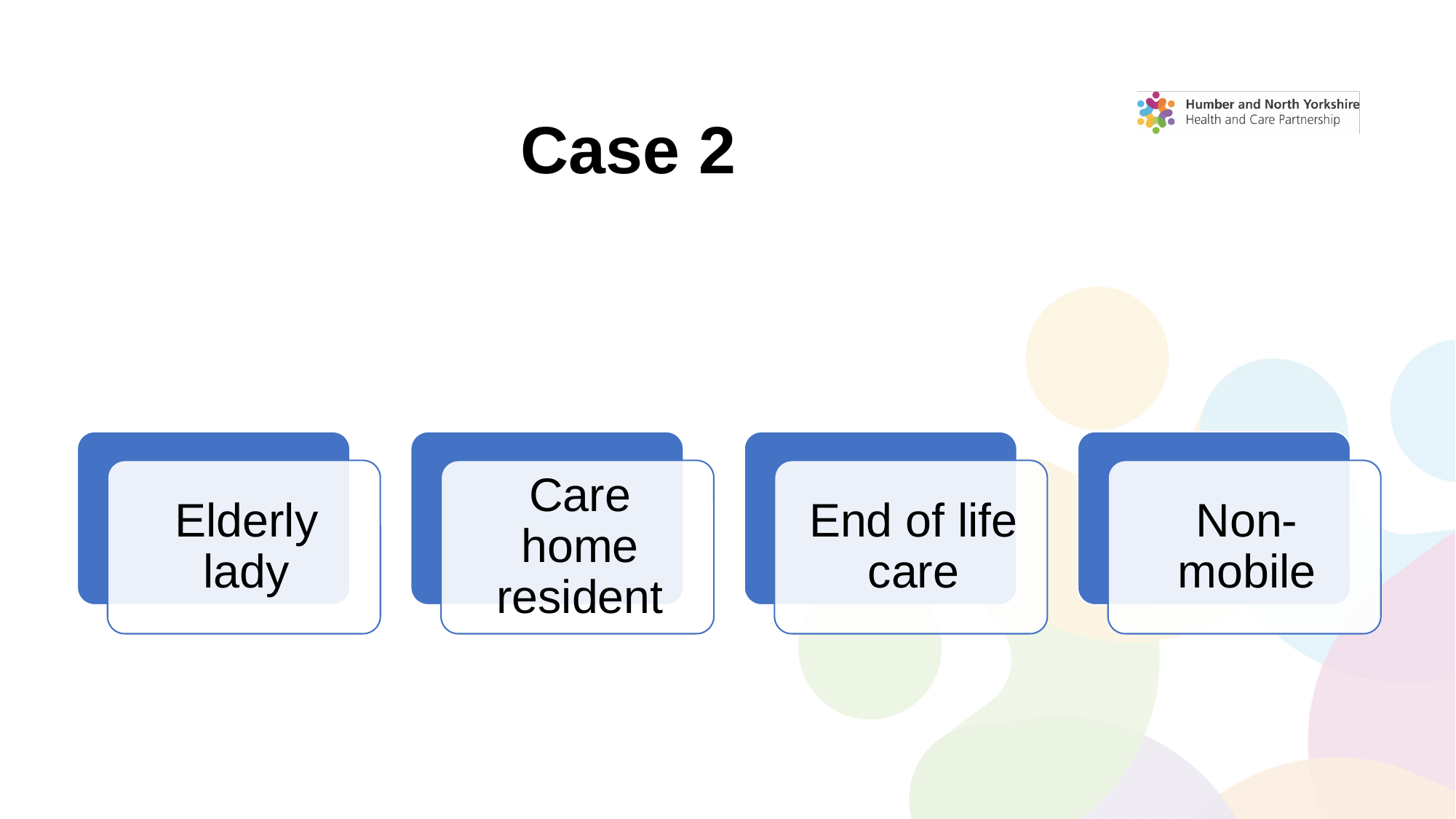

# Case 2
Case 2
Elderly lady
Care home resident
End of life care
Non-mobile